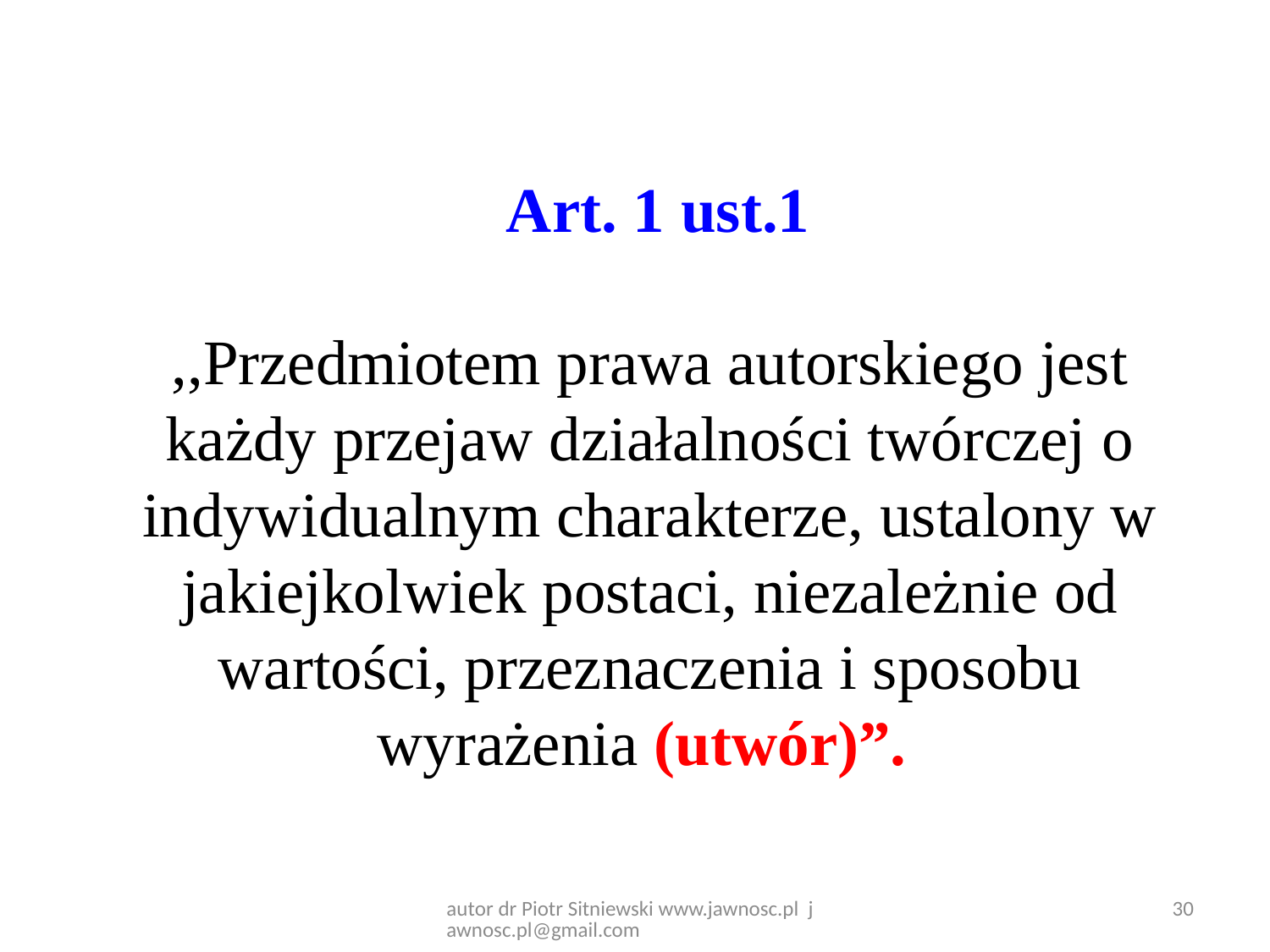

Art. 1 ust.1

,,Przedmiotem prawa autorskiego jest każdy przejaw działalności twórczej o indywidualnym charakterze, ustalony w jakiejkolwiek postaci, niezależnie od wartości, przeznaczenia i sposobu wyrażenia (utwór)”.
30
autor dr Piotr Sitniewski www.jawnosc.pl  jawnosc.pl@gmail.com